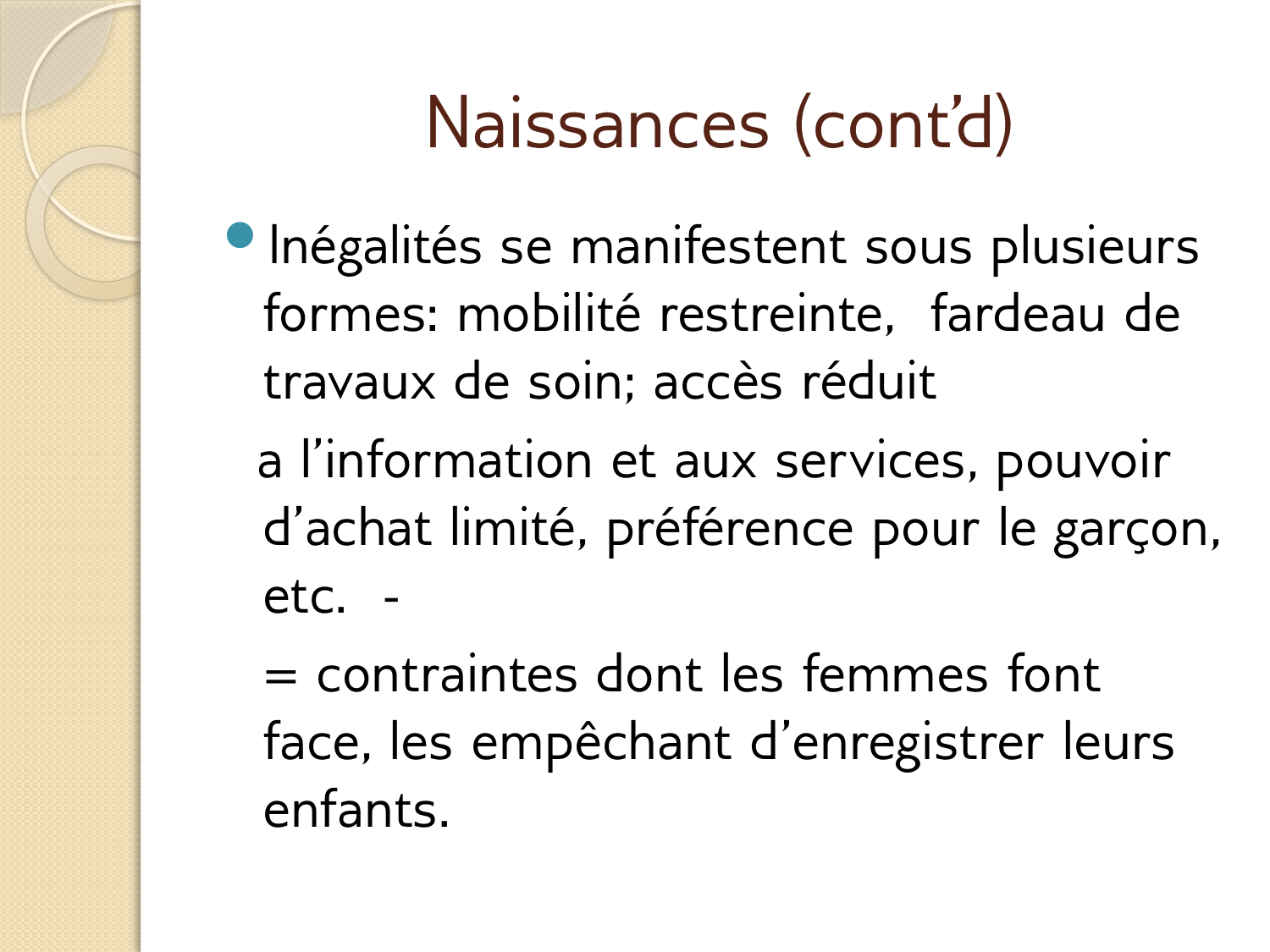

# Naissances (cont’d)
Inégalités se manifestent sous plusieurs formes: mobilité restreinte,  fardeau de travaux de soin; accès réduit
  a l’information et aux services, pouvoir d’achat limité, préférence pour le garçon, etc.  -
	= contraintes dont les femmes font face, les empêchant d’enregistrer leurs enfants.